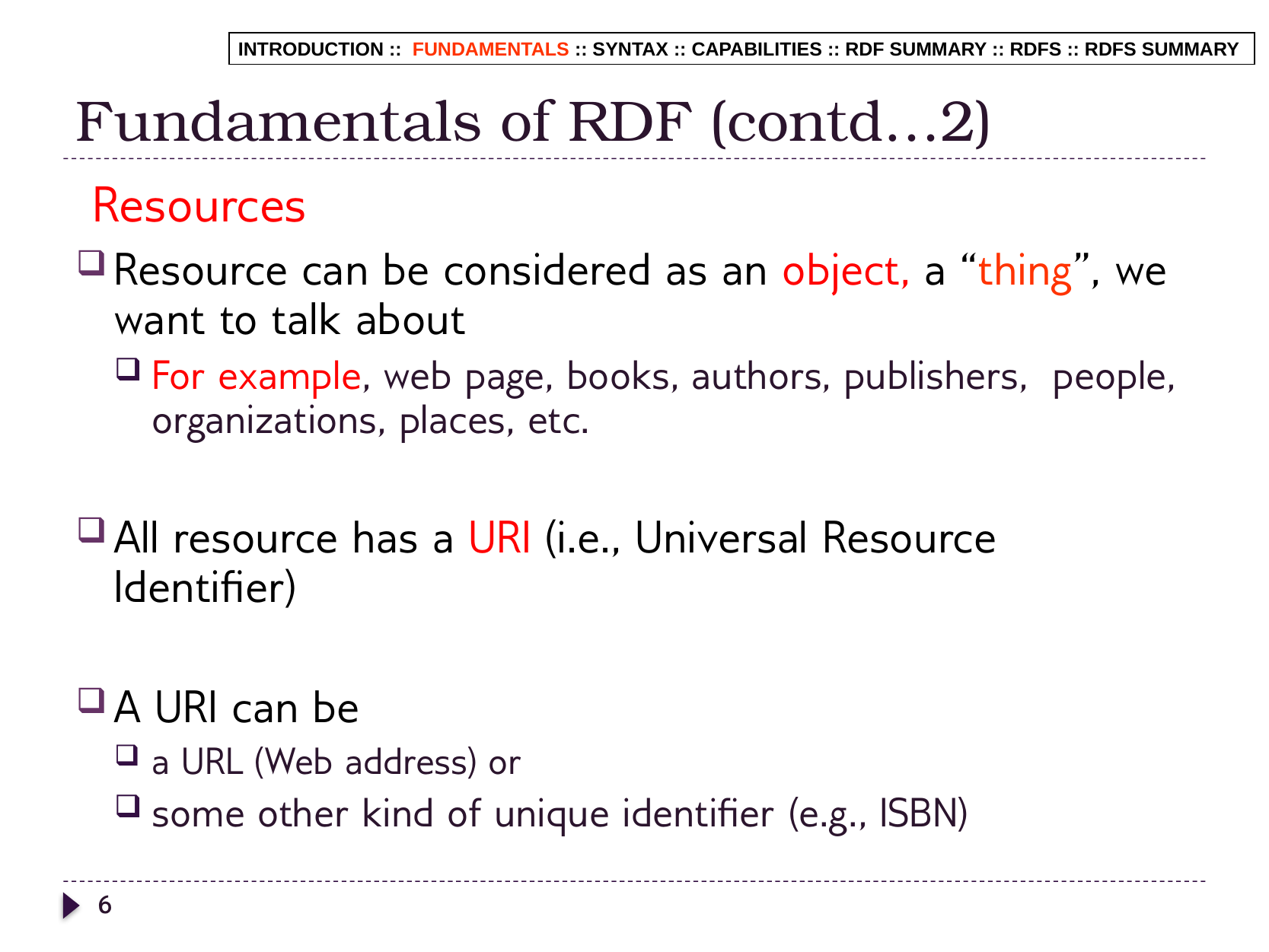

# Fundamentals of RDF (contd…2)
INTRODUCTION ::  FUNDAMENTALS :: SYNTAX :: CAPABILITIES :: RDF SUMMARY :: RDFS :: RDFS SUMMARY
Resources
Resource can be considered as an object, a “thing”, we want to talk about
For example, web page, books, authors, publishers,  people, organizations, places, etc.

All resource has a URI (i.e., Universal Resource Identifier)

A URI can be
a URL (Web address) or
some other kind of unique identifier (e.g., ISBN)
6